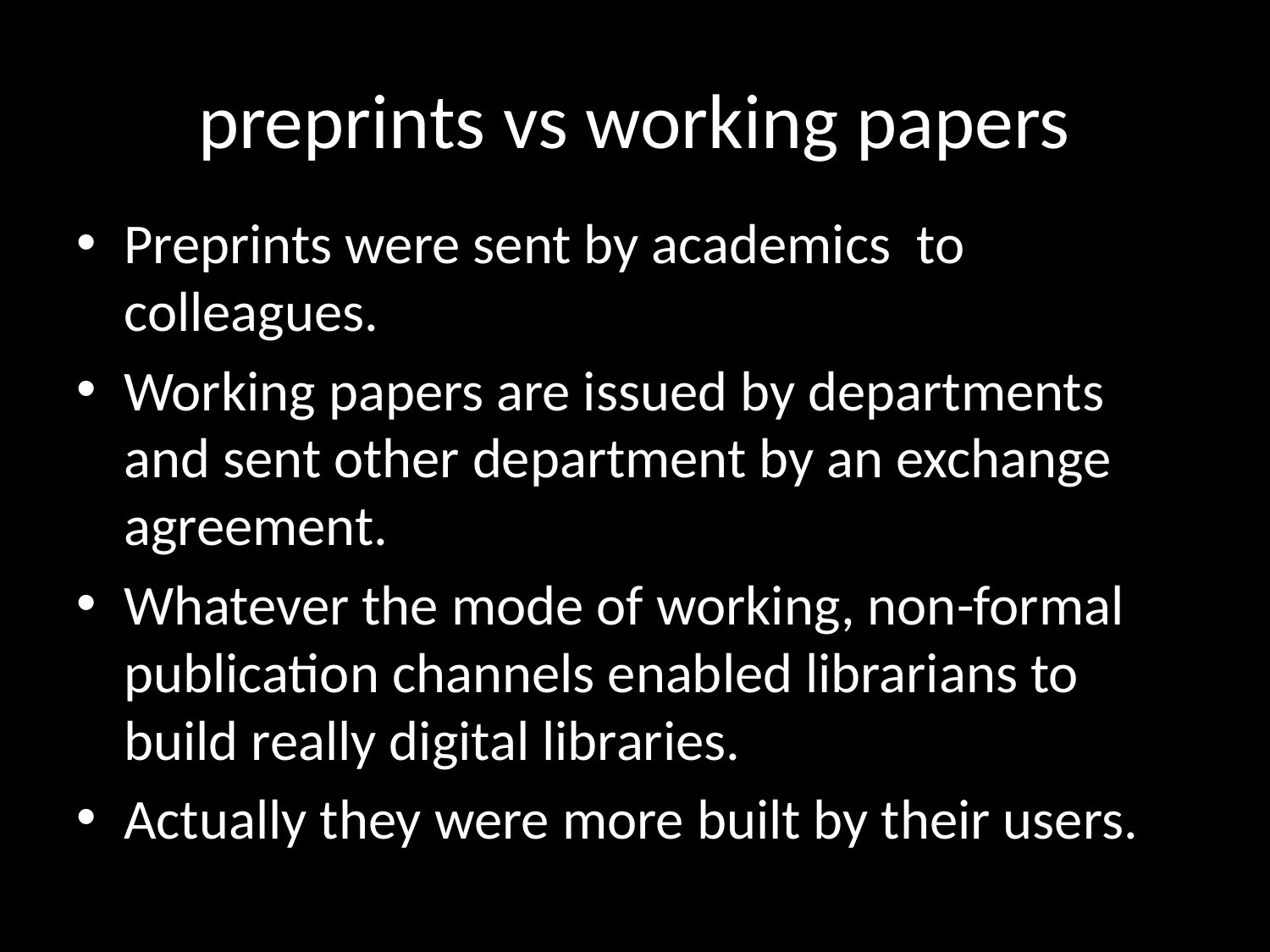

# preprints vs working papers
Preprints were sent by academics  to colleagues.
Working papers are issued by departments and sent other department by an exchange agreement.
Whatever the mode of working, non-formal publication channels enabled librarians to build really digital libraries.
Actually they were more built by their users.